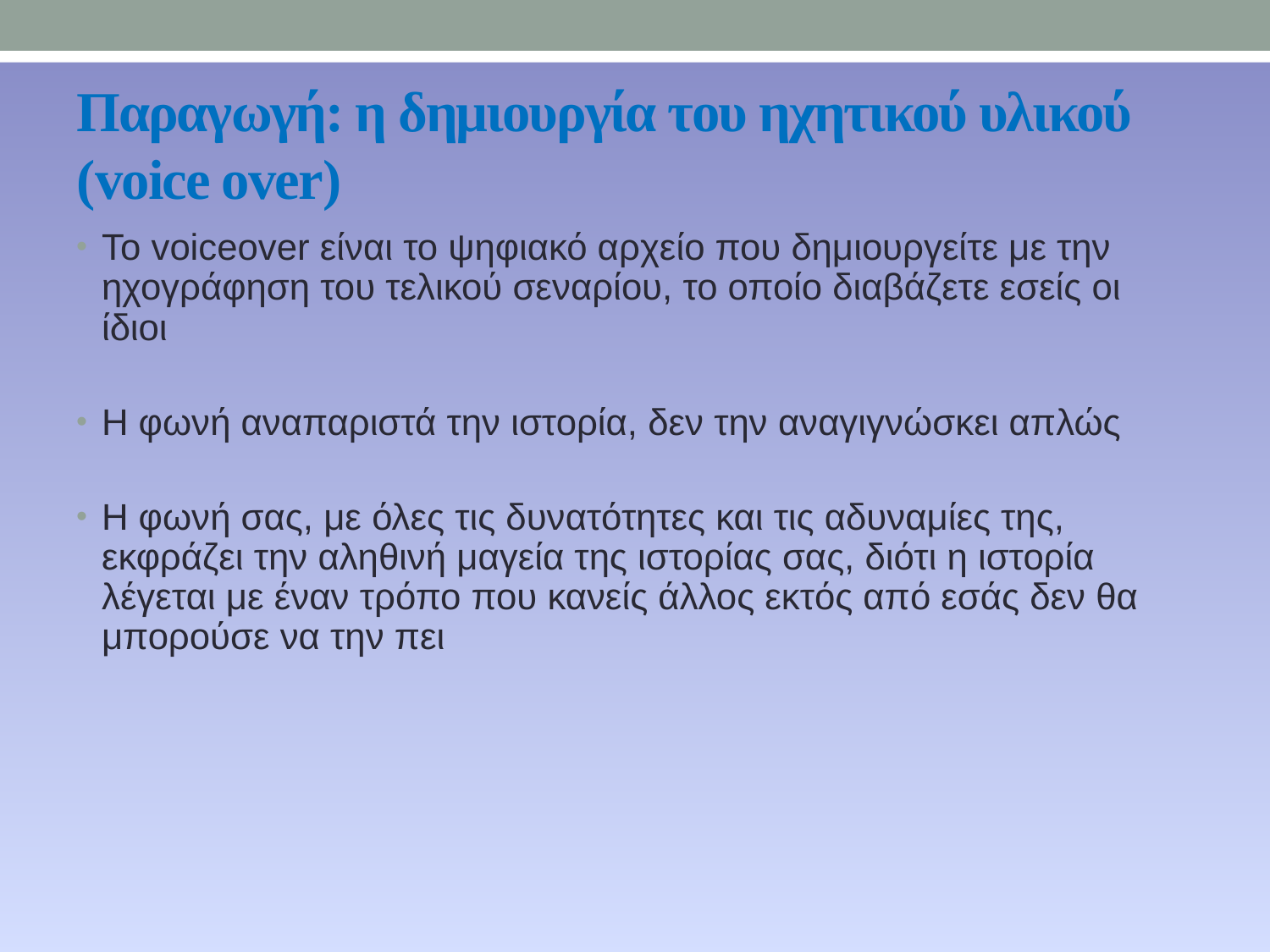

Παραγωγή: η δημιουργία του ηχητικού υλικού (voice over)
Το voiceover είναι το ψηφιακό αρχείο που δημιουργείτε με την ηχογράφηση του τελικού σεναρίου, το οποίο διαβάζετε εσείς οι ίδιοι

Η φωνή αναπαριστά την ιστορία, δεν την αναγιγνώσκει απλώς

Η φωνή σας, με όλες τις δυνατότητες και τις αδυναμίες της, εκφράζει την αληθινή μαγεία της ιστορίας σας, διότι η ιστορία λέγεται με έναν τρόπο που κανείς άλλος εκτός από εσάς δεν θα μπορούσε να την πει